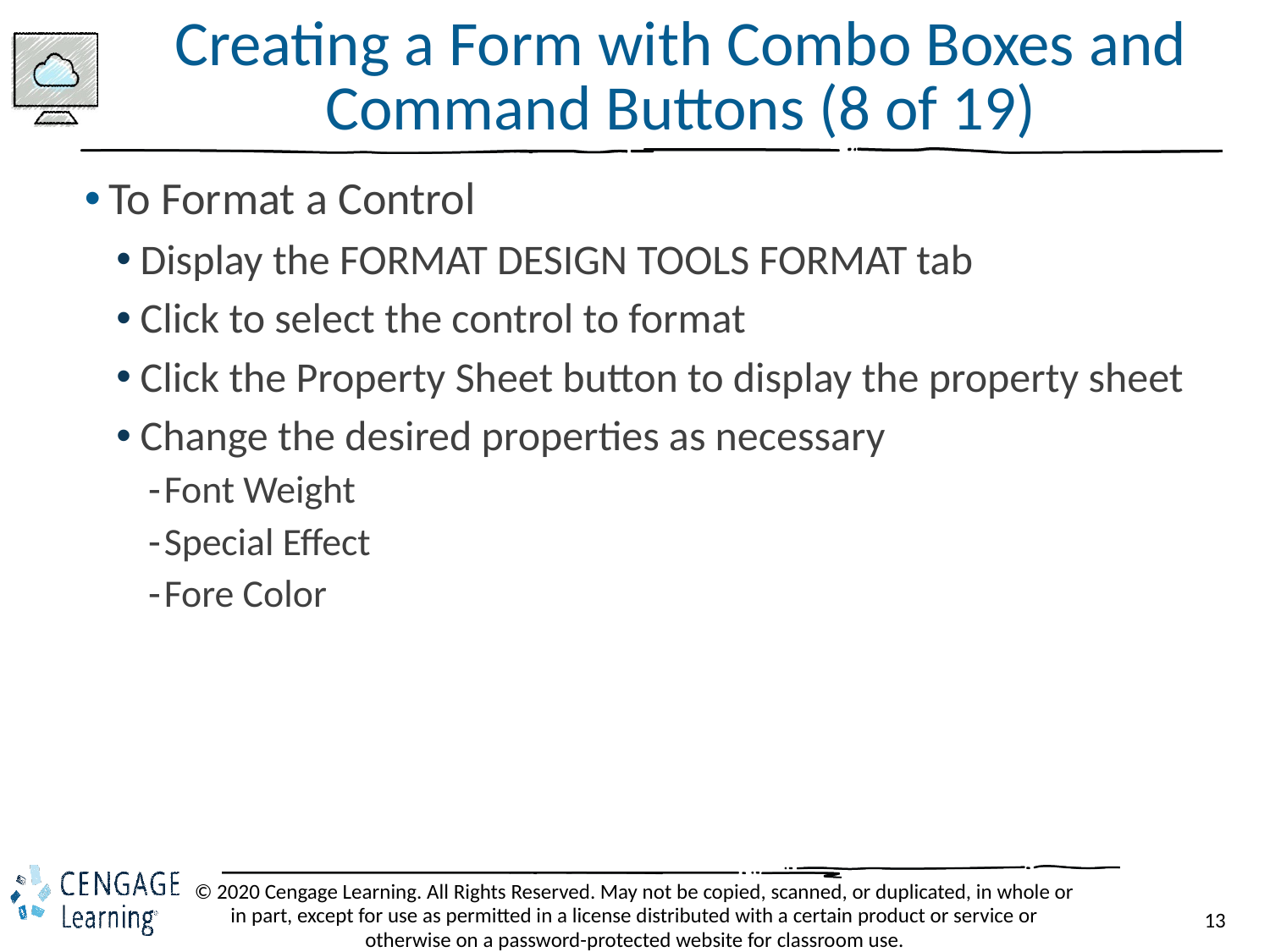

# Creating a Form with Combo Boxes and Command Buttons (8 of 19)
To Format a Control
Display the FORMAT DESIGN TOOLS FORMAT tab
Click to select the control to format
Click the Property Sheet button to display the property sheet
Change the desired properties as necessary
Font Weight
Special Effect
Fore Color